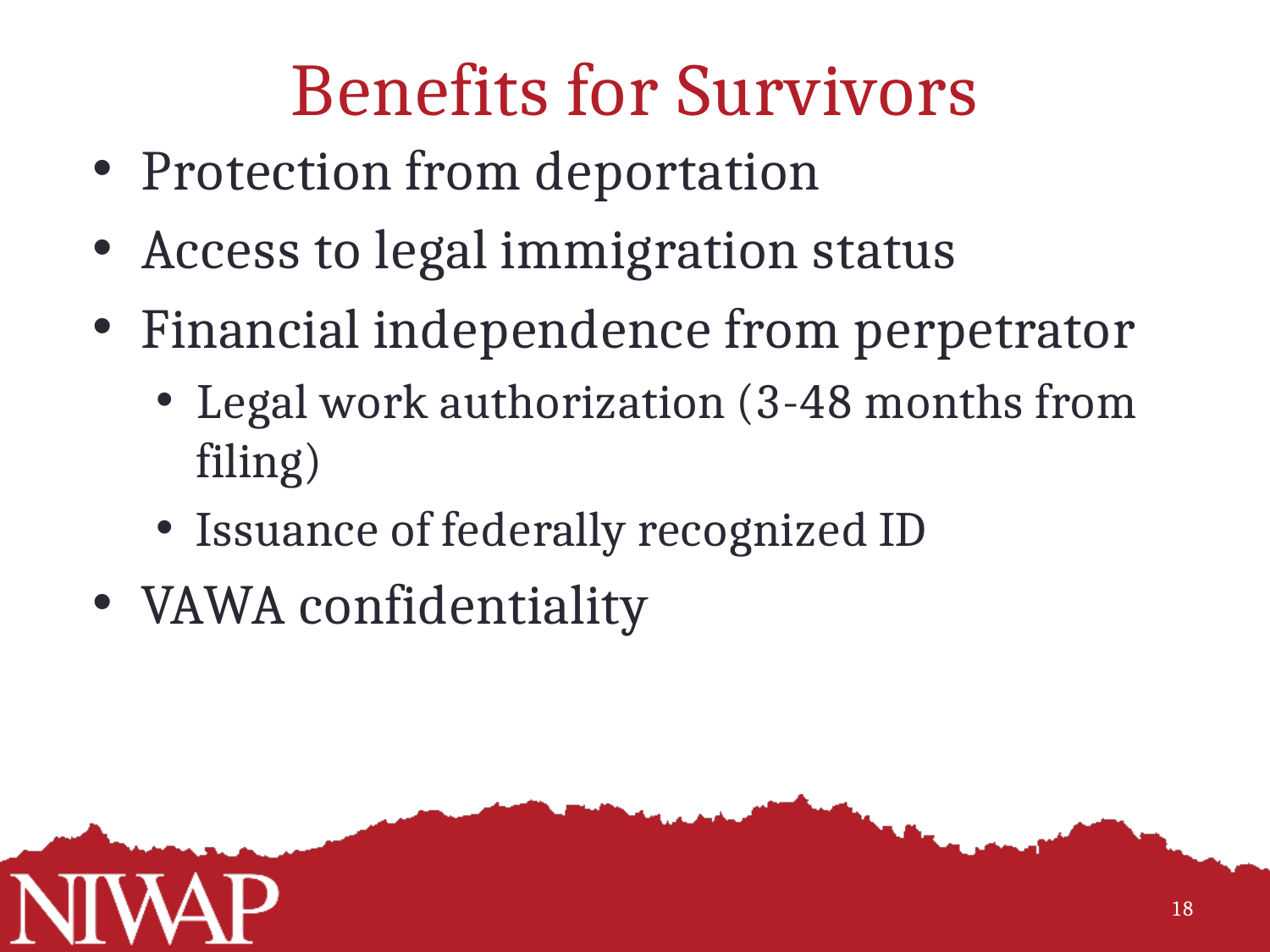

# Benefits for Survivors
Protection from deportation
Access to legal immigration status
Financial independence from perpetrator
Legal work authorization (3-48 months from filing)
Issuance of federally recognized ID
VAWA confidentiality
18